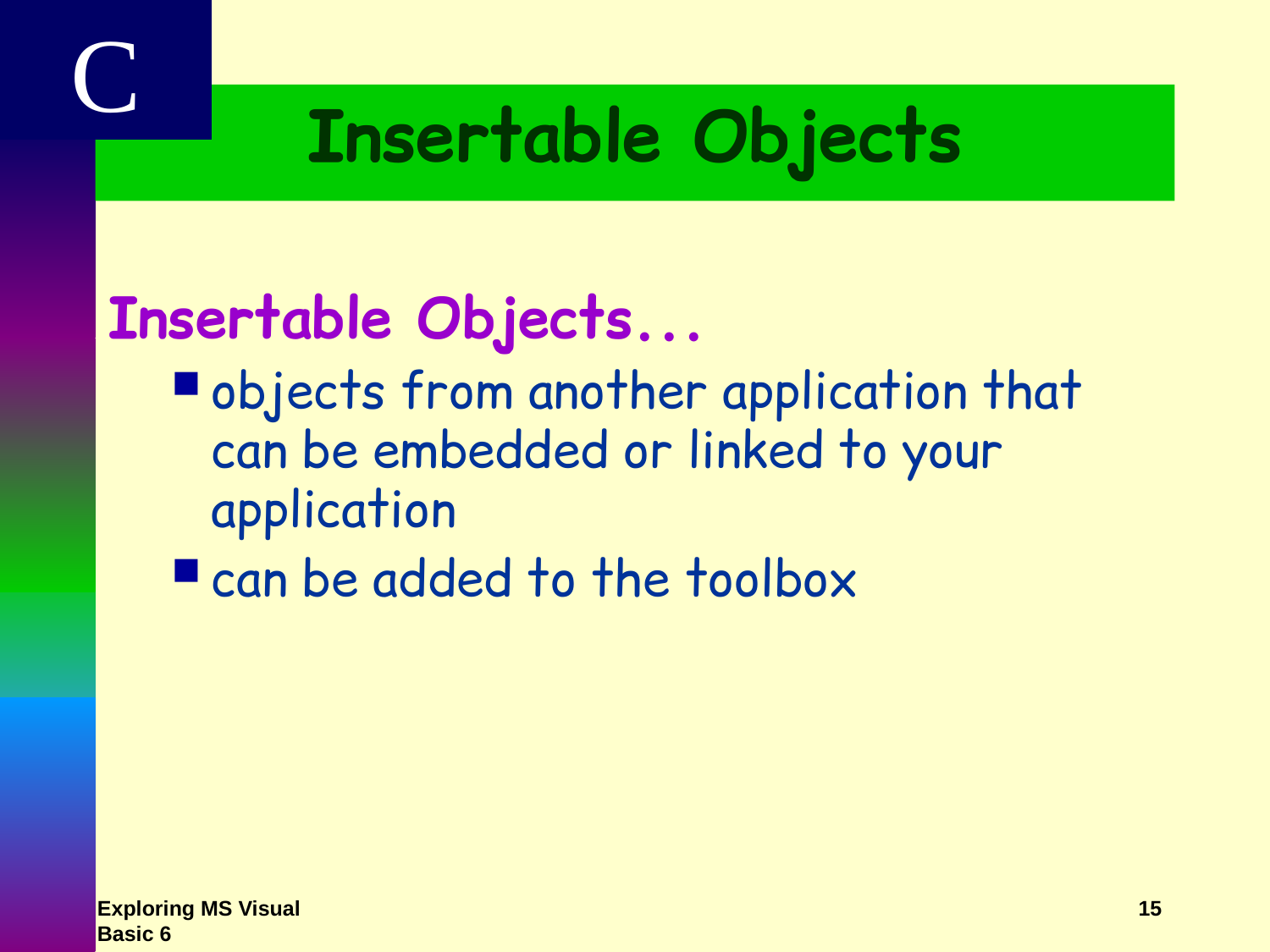

C
# Insertable Objects
Insertable Objects...
objects from another application that can be embedded or linked to your application
can be added to the toolbox
Exploring MS Visual Basic 6
15